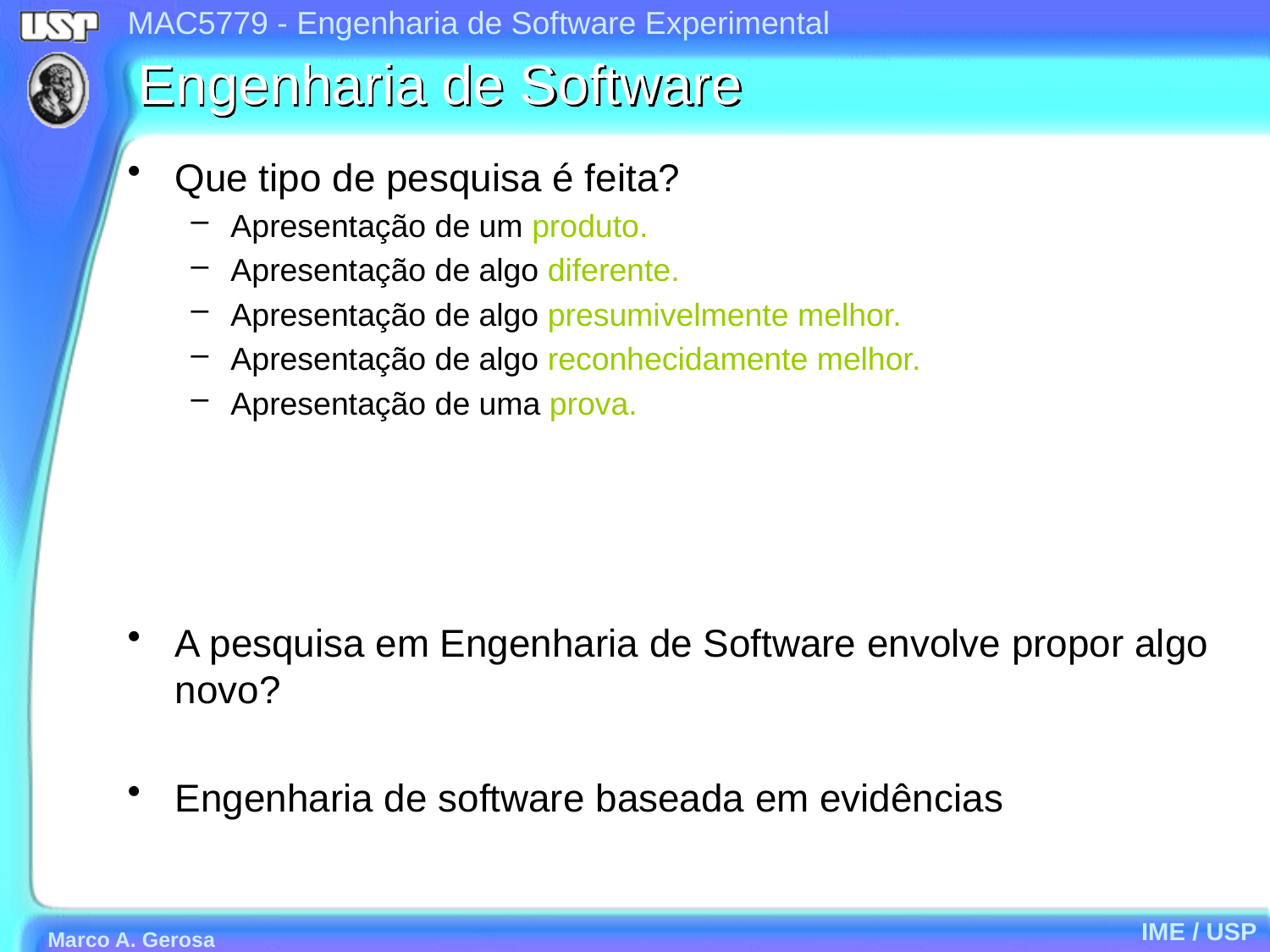

# Engenharia de Software
Que tipo de pesquisa é feita?
Apresentação de um produto.
Apresentação de algo diferente.
Apresentação de algo presumivelmente melhor.
Apresentação de algo reconhecidamente melhor.
Apresentação de uma prova.

A pesquisa em Engenharia de Software envolve propor algo novo?

Engenharia de software baseada em evidências

IME / USP
Marco A. Gerosa